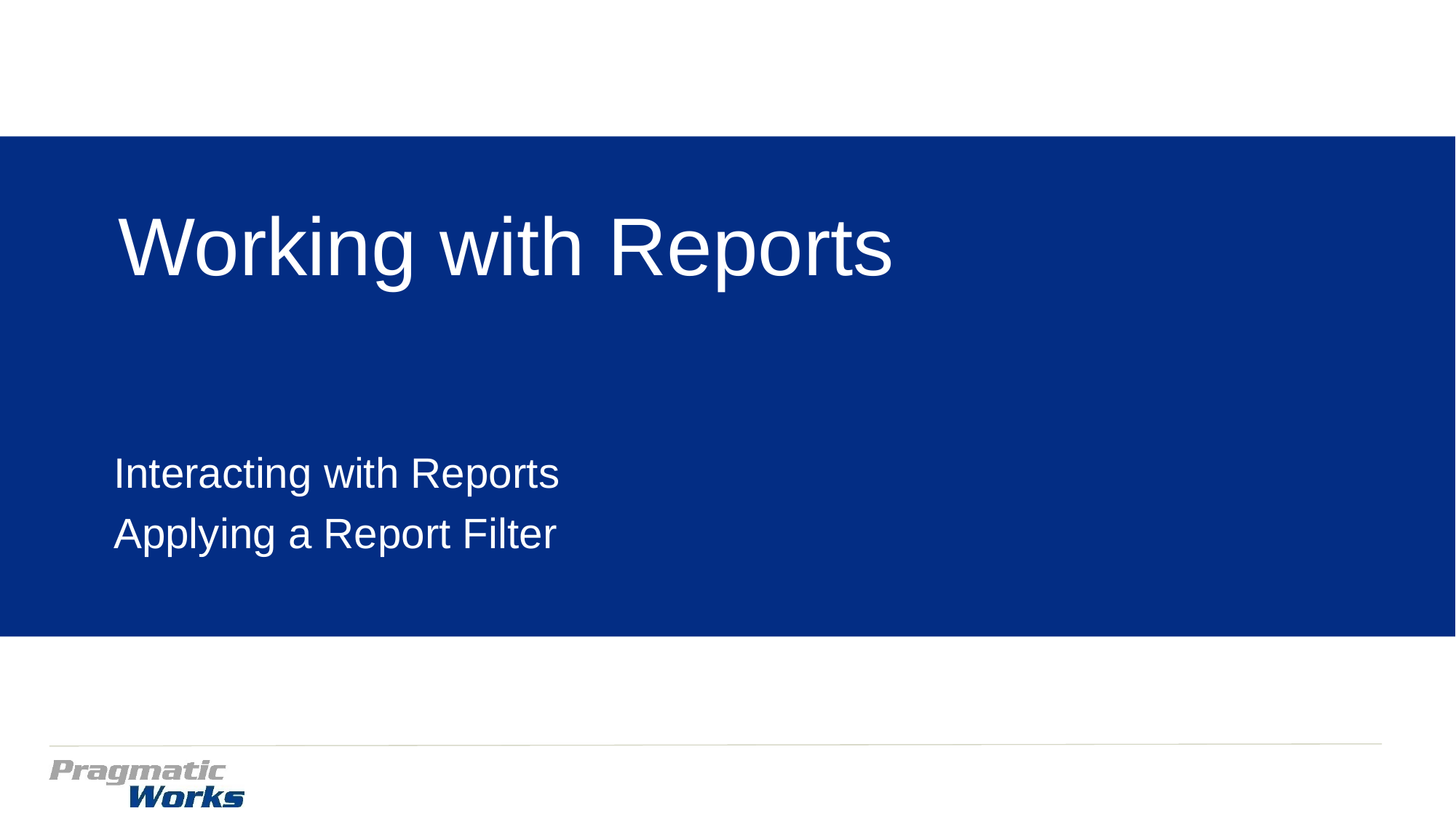

Working with Reports
Interacting with Reports
Applying a Report Filter